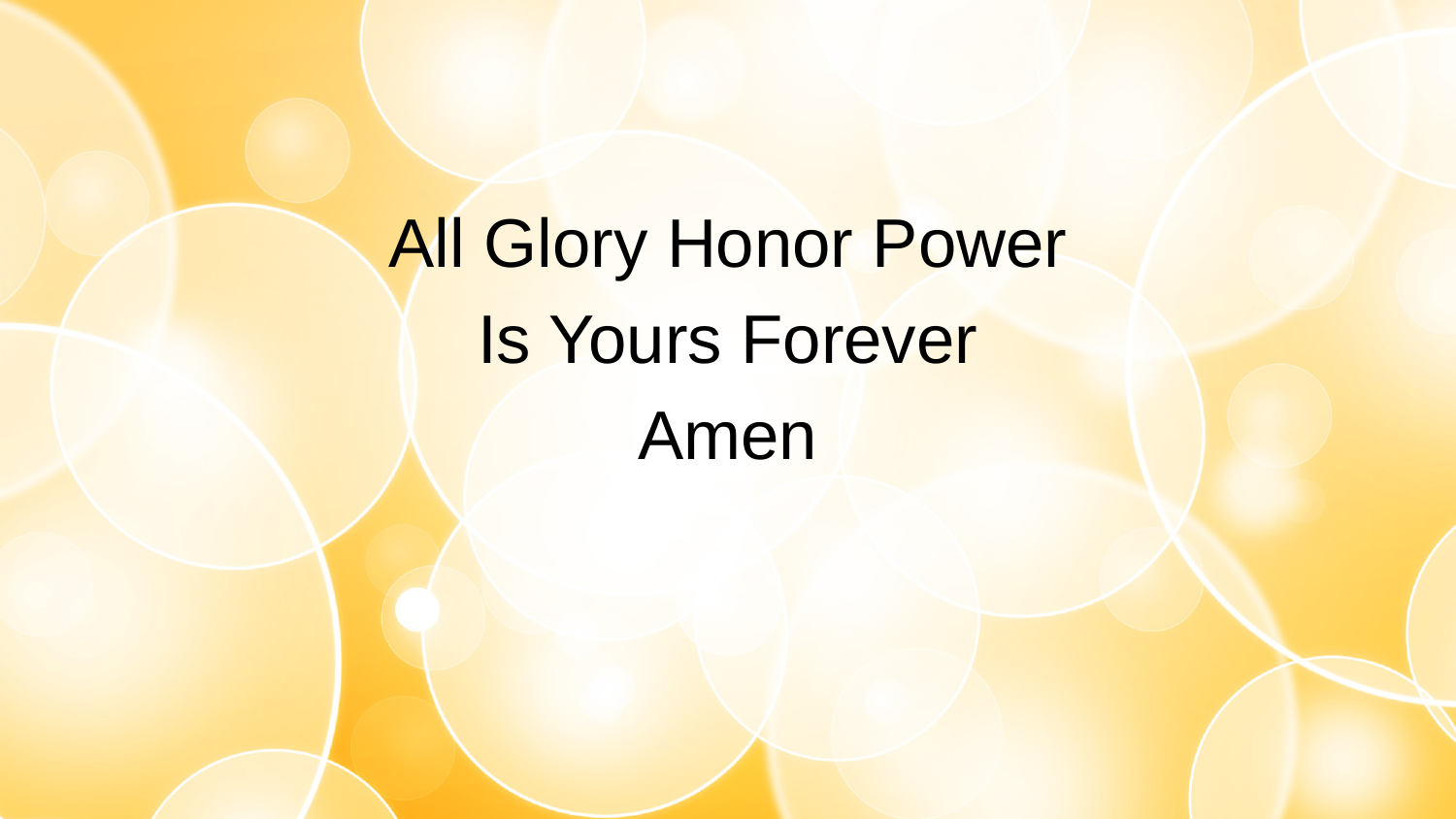

#
All Glory Honor Power
Is Yours Forever
Amen